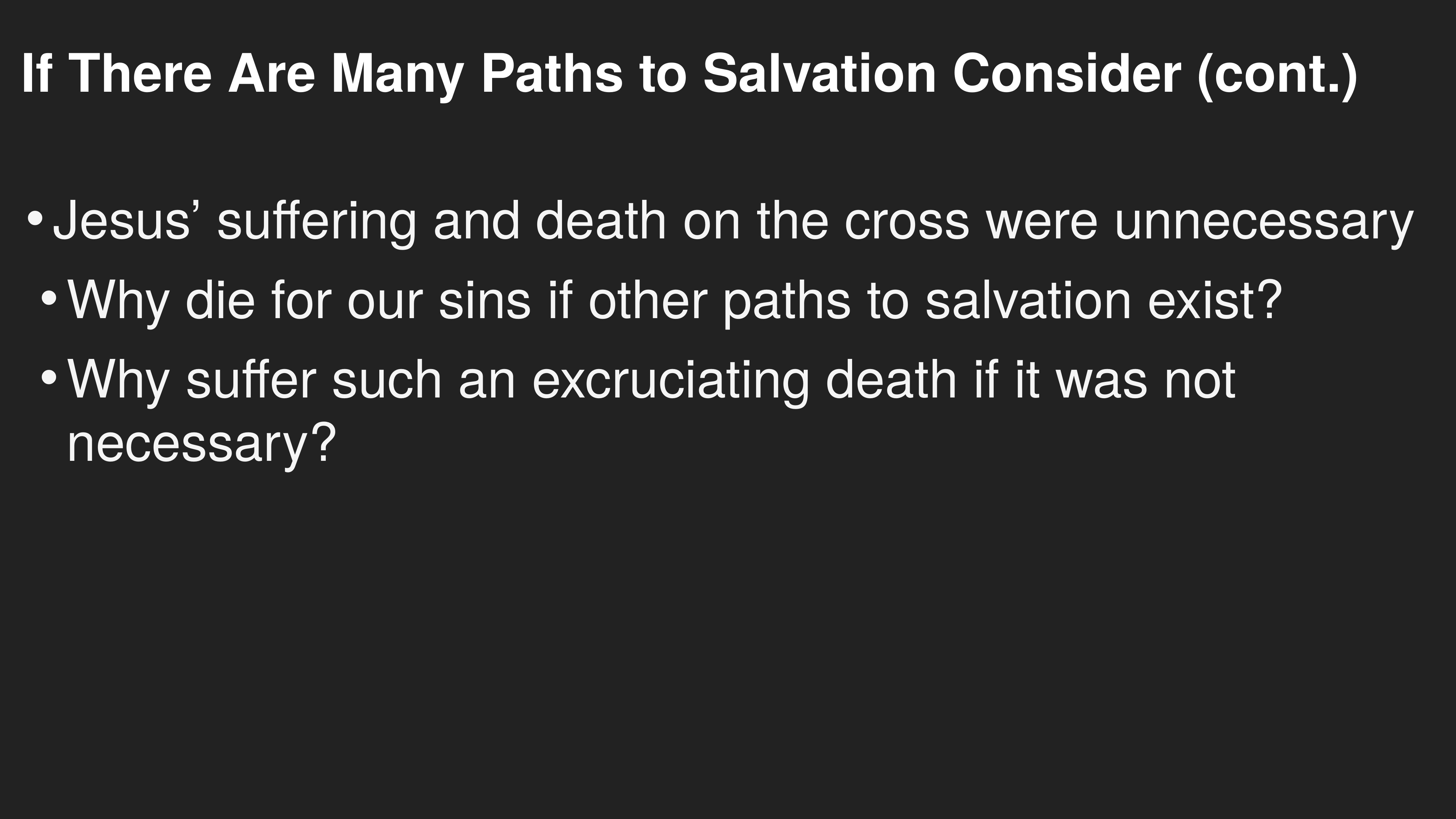

If There Are Many Paths to Salvation Consider (cont.)
Jesus’ suffering and death on the cross were unnecessary
Why die for our sins if other paths to salvation exist?
Why suffer such an excruciating death if it was not necessary?